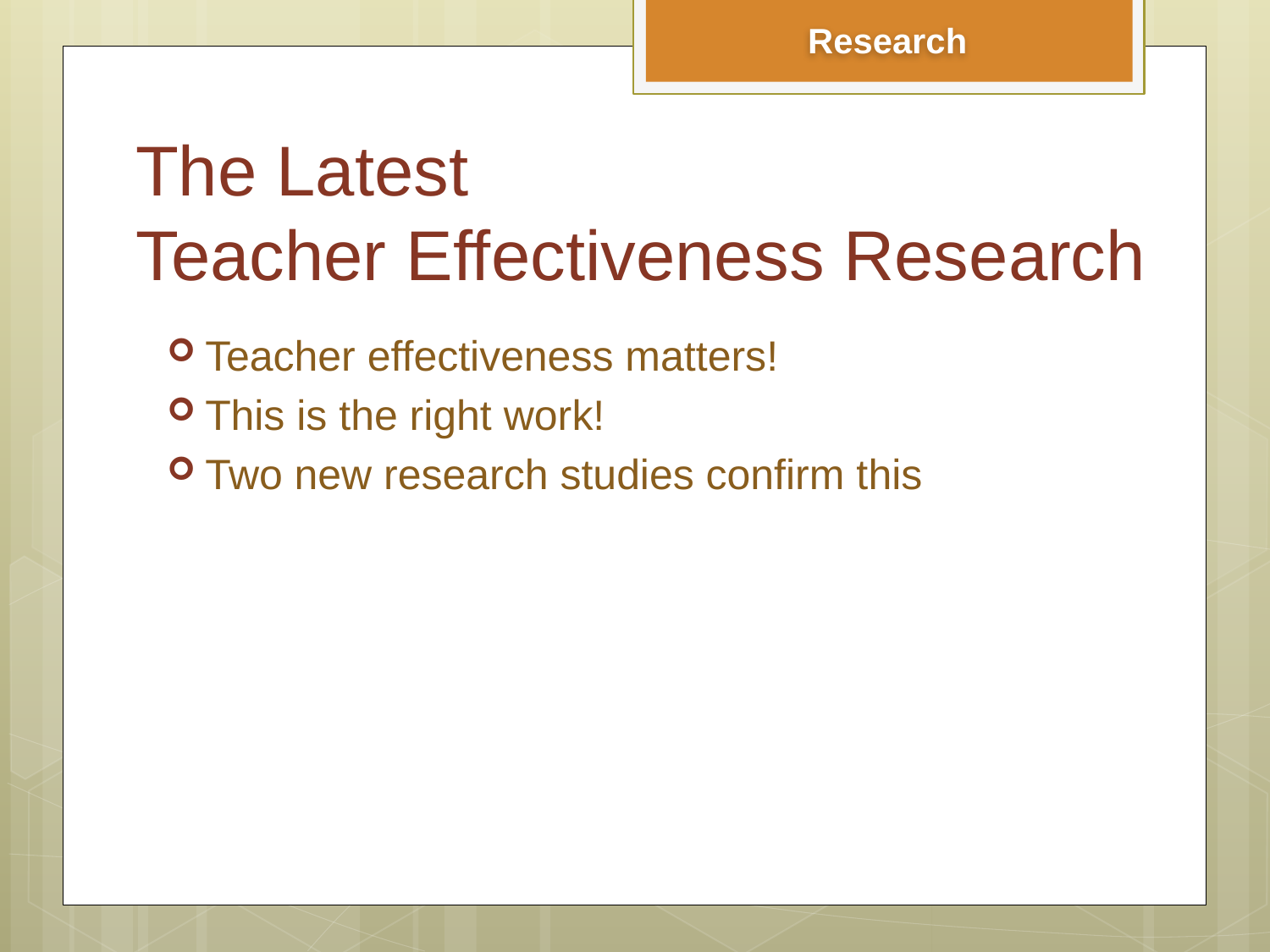

Research
# The Latest Teacher Effectiveness Research
Teacher effectiveness matters!
This is the right work!
Two new research studies confirm this